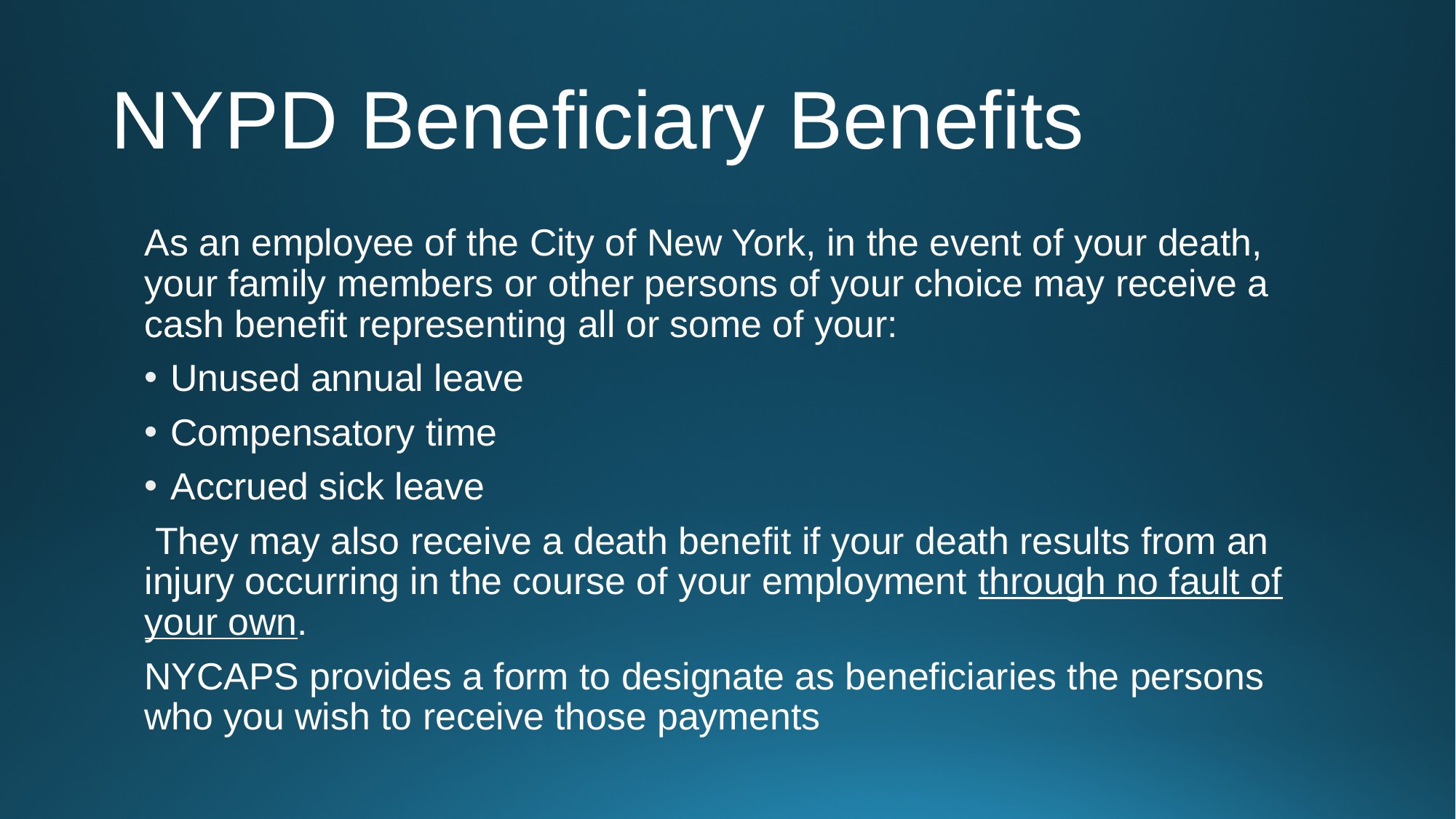

# NYPD Beneficiary Benefits
As an employee of the City of New York, in the event of your death, your family members or other persons of your choice may receive a cash benefit representing all or some of your:
Unused annual leave
Compensatory time
Accrued sick leave
 They may also receive a death benefit if your death results from an injury occurring in the course of your employment through no fault of your own.
NYCAPS provides a form to designate as beneficiaries the persons who you wish to receive those payments